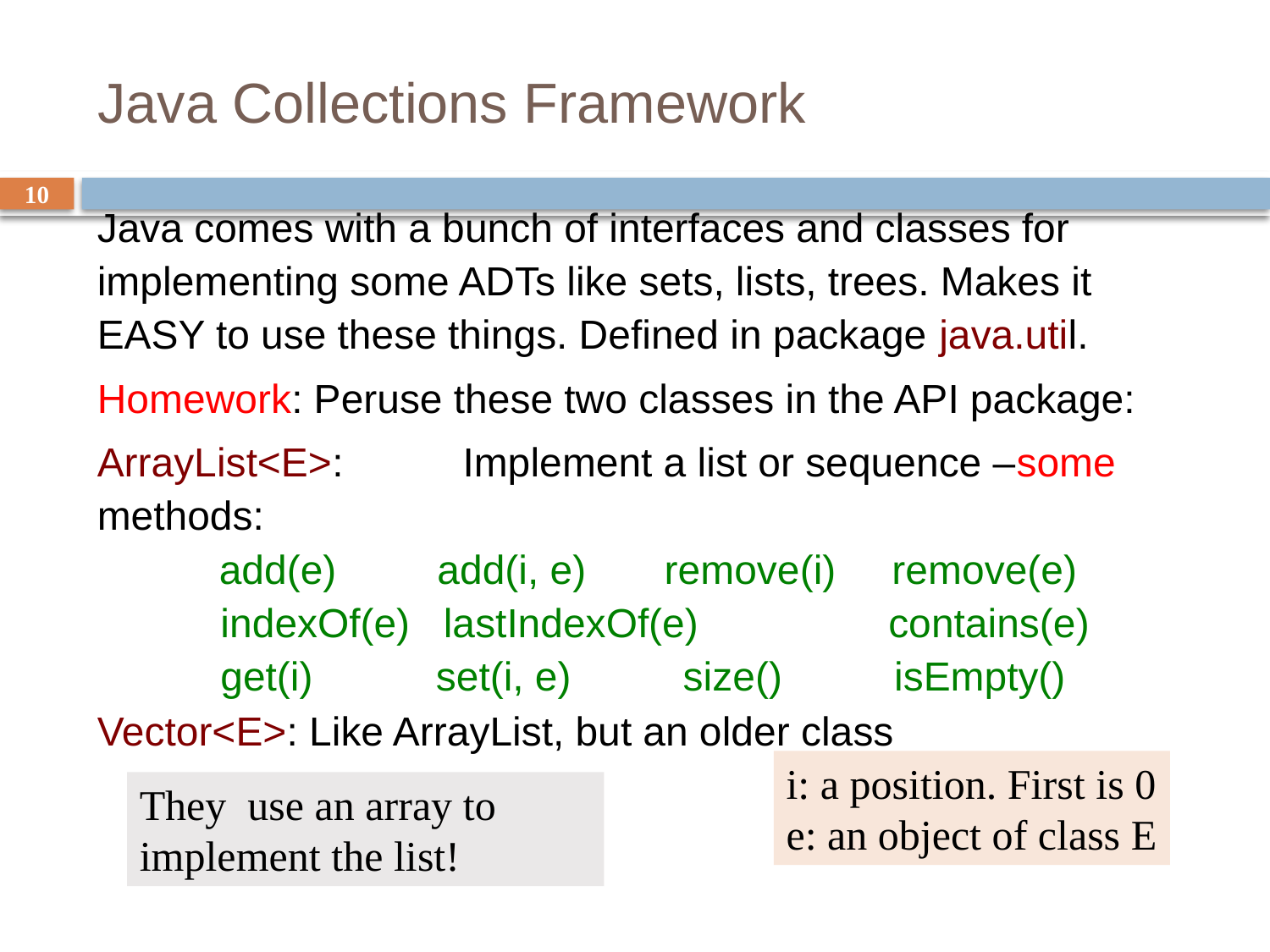

# Java Collections Framework
10
Java comes with a bunch of interfaces and classes for implementing some ADTs like sets, lists, trees. Makes it EASY to use these things. Defined in package java.util.
Homework: Peruse these two classes in the API package:
ArrayList<E>: 	Implement a list or sequence –some methods:
	add(e)         add(i, e)       remove(i)     remove(e)
           indexOf(e)   lastIndexOf(e)                 contains(e)
           get(i)           set(i, e)          size()          isEmpty()
Vector<E>: Like ArrayList, but an older class
i: a position. First is 0
e: an object of class E
They  use an array to implement the list!